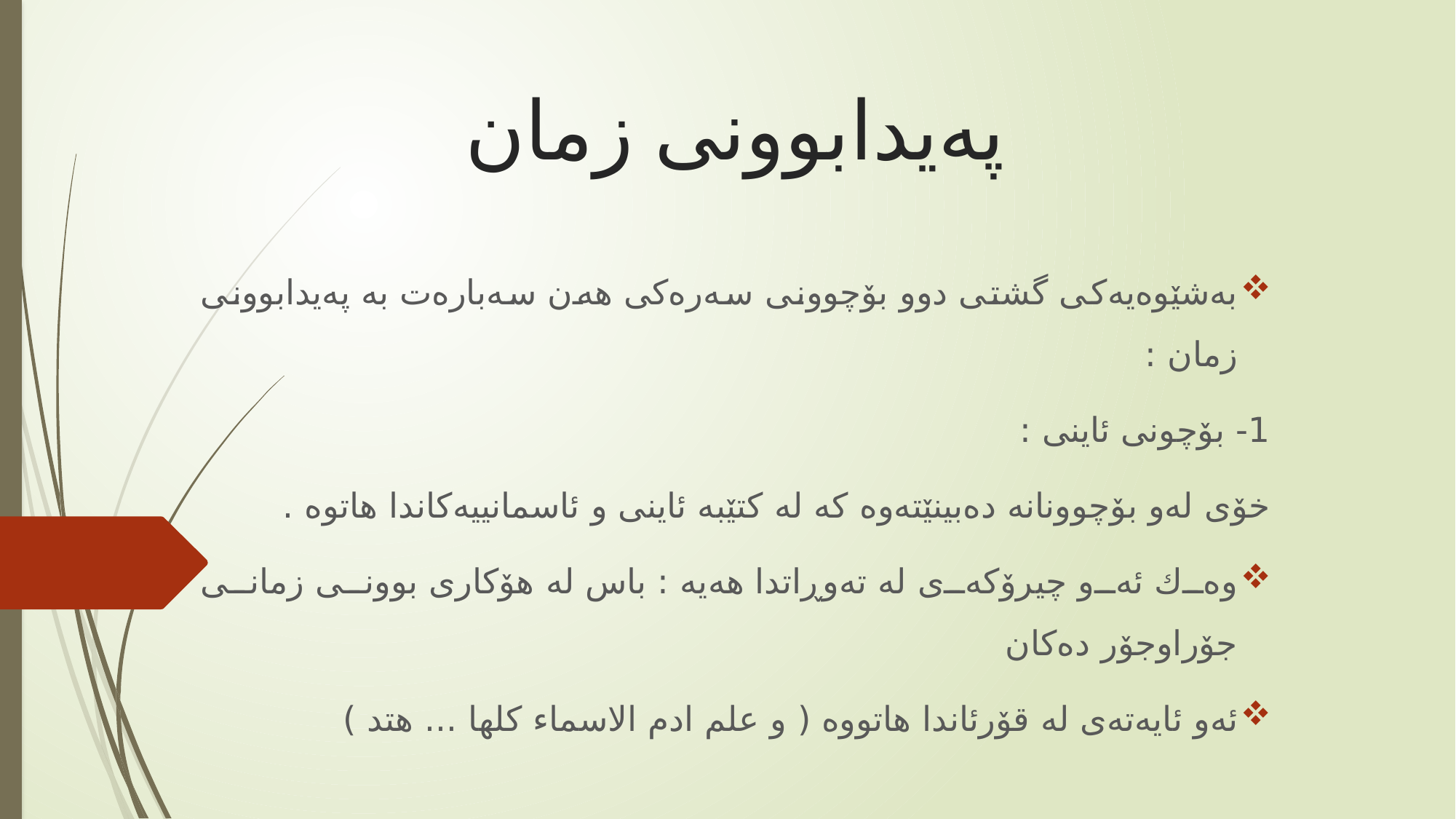

# په‌یدابوونی زمان
به‌شێوه‌یه‌كی گشتی دوو بۆچوونی سه‌ره‌كی هه‌ن سه‌باره‌ت به‌ په‌یدابوونی زمان :
1- بۆچونی ئاینی :
خۆی له‌و بۆچوونانه‌ ده‌بینێته‌وه‌ كه‌ له‌ كتێبه‌ ئاینی و ئاسمانییه‌كاندا هاتوه‌ .
وه‌ك ئه‌و چیرۆكه‌ی له‌ ته‌وڕاتدا هه‌یه‌ : باس له‌ هۆكاری بوونی زمانی جۆراوجۆر ده‌كان
ئه‌و ئایه‌ته‌ی له‌ قۆرئاندا هاتووه‌ ( و علم ادم الاسماء كلها ... هتد )